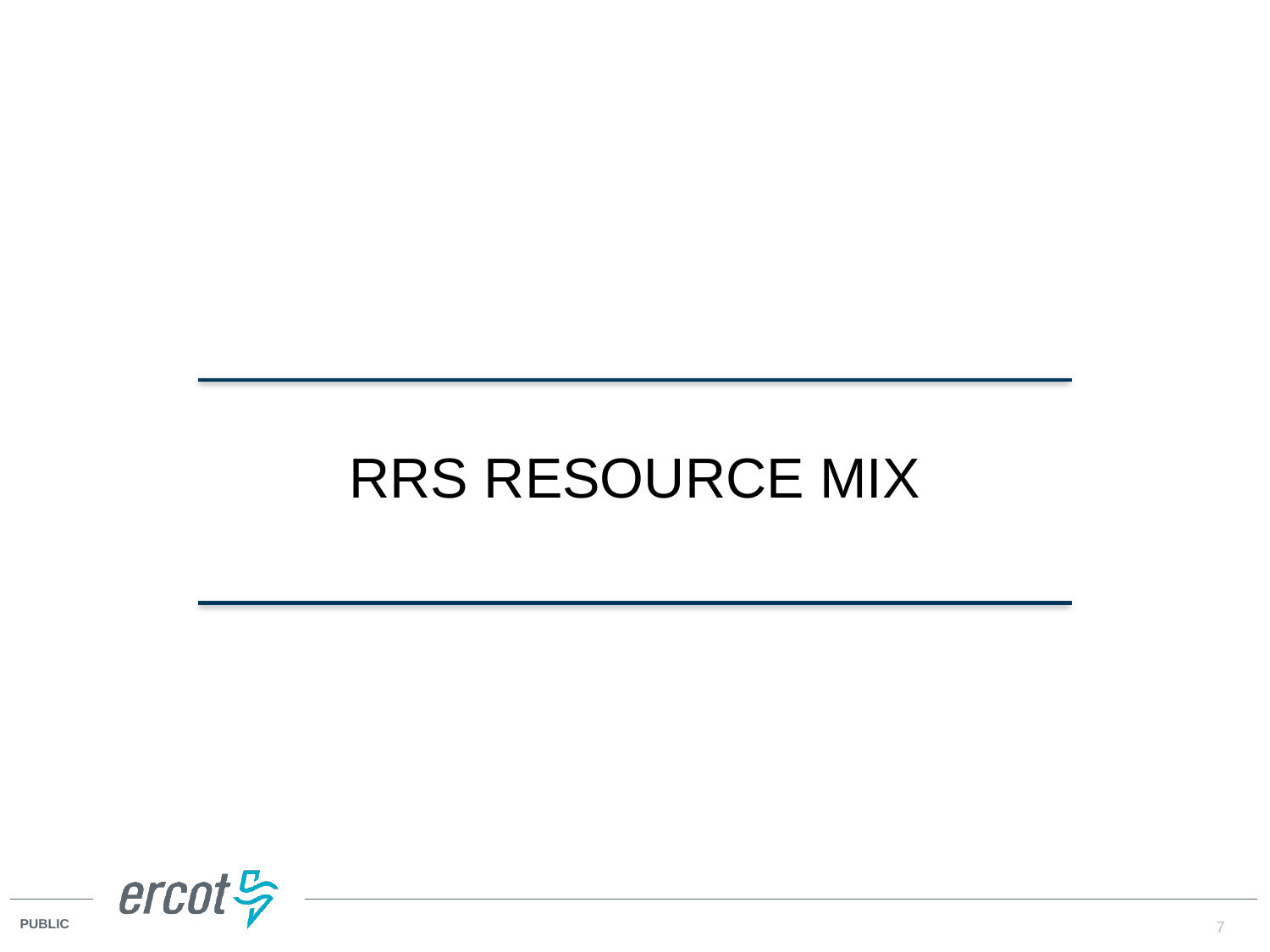

Divider Slide

Divider Slide (optional)

RRS Resource Mix